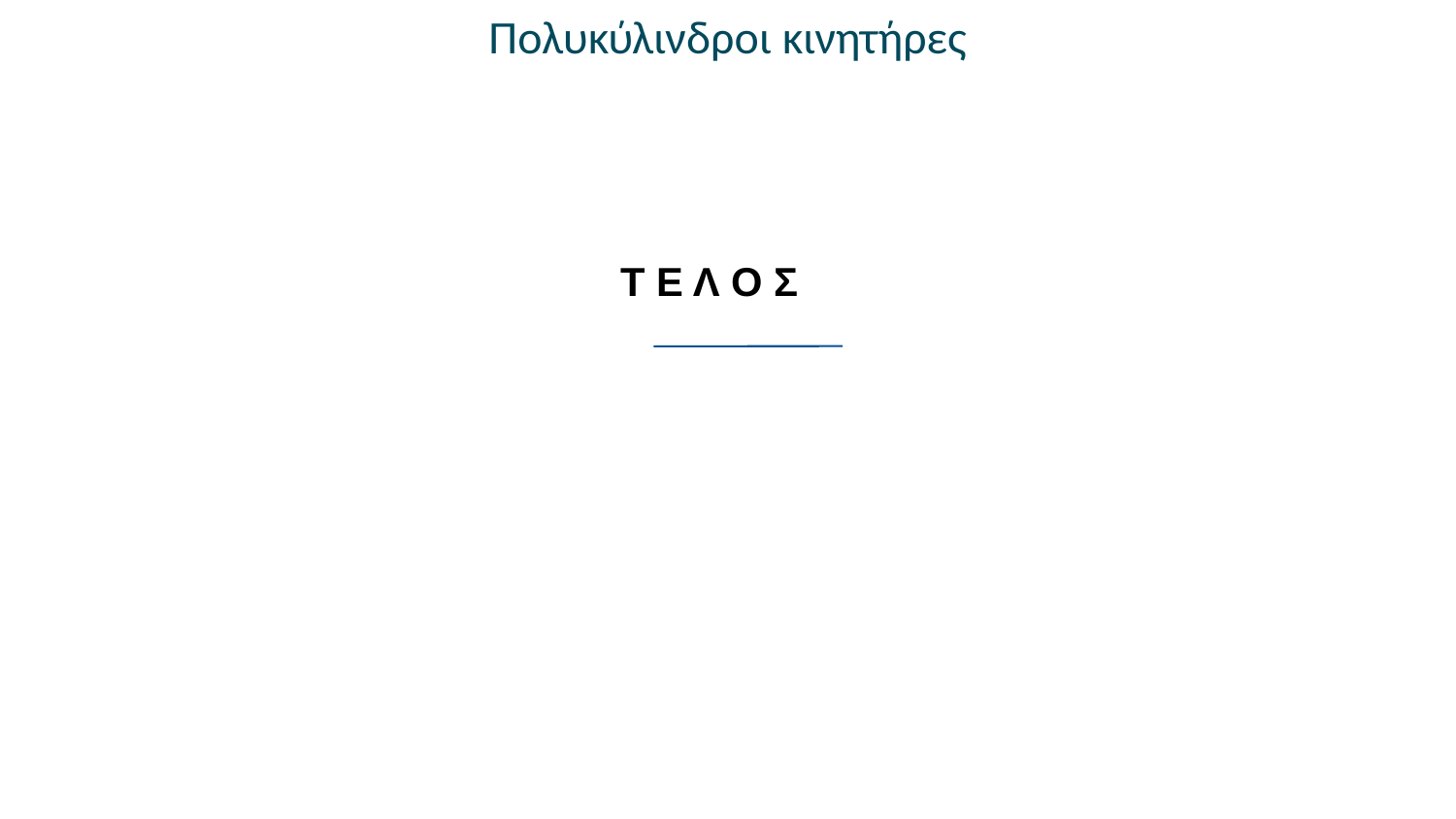

Πολυκύλινδροι κινητήρες
Τ Ε Λ Ο Σ